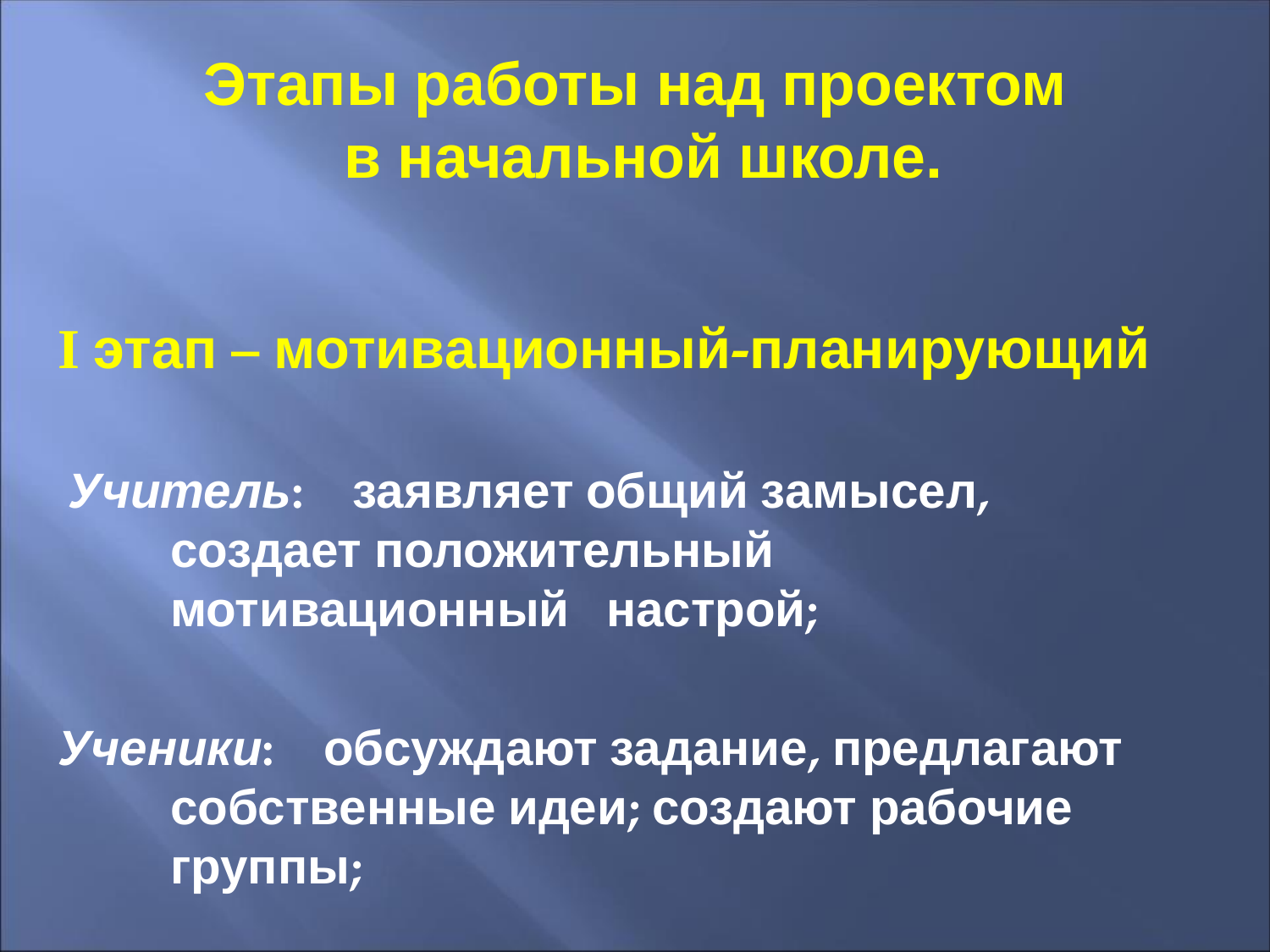

# Этапы работы над проектом в начальной школе.
I этап – мотивационный-планирующий

 Учитель:    заявляет общий замысел, создает положительный мотивационный   настрой;

Ученики:    обсуждают задание, предлагают собственные идеи; создают рабочие группы;